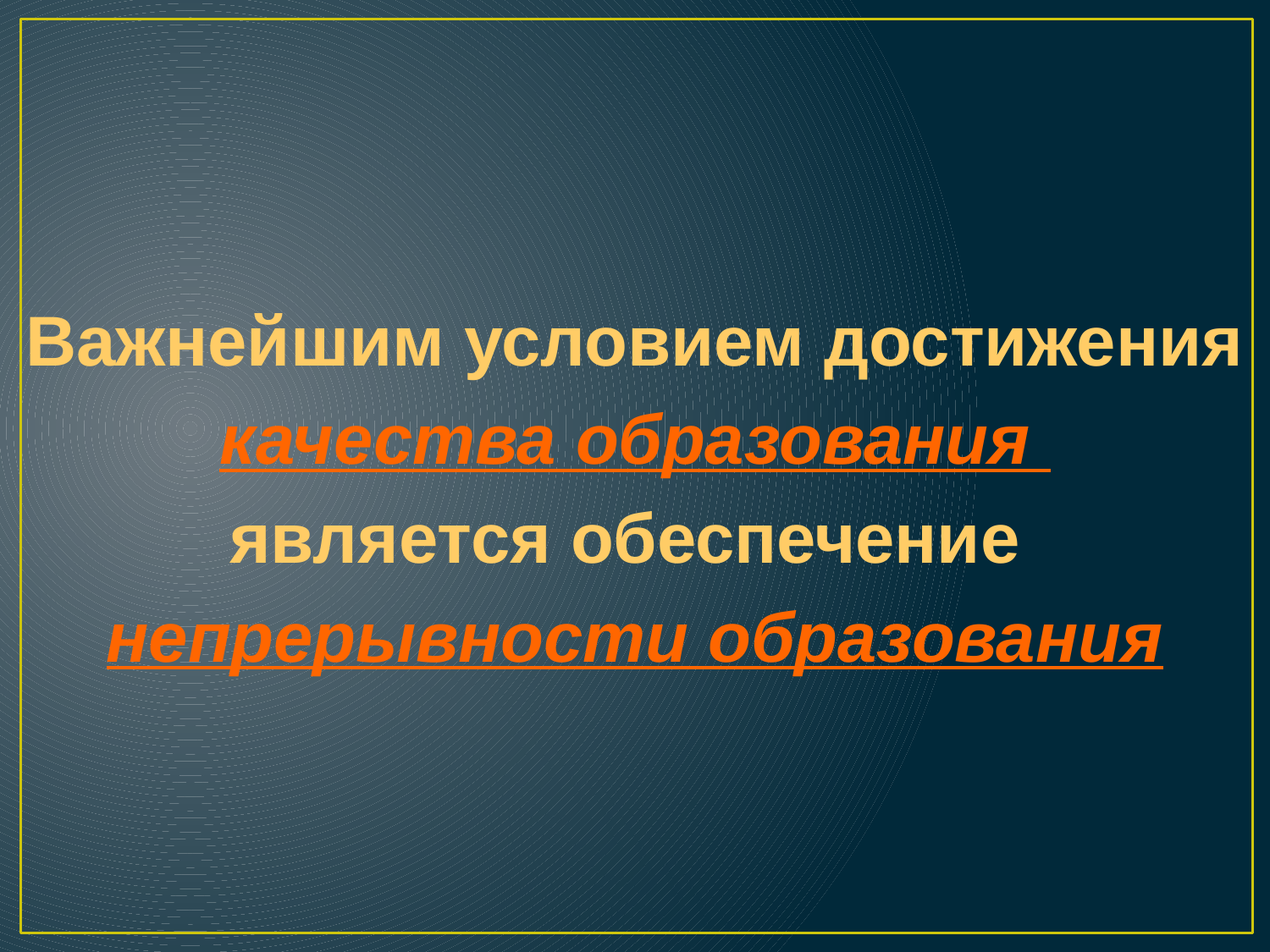

#
Важнейшим условием достижения
качества образования
является обеспечение
непрерывности образования